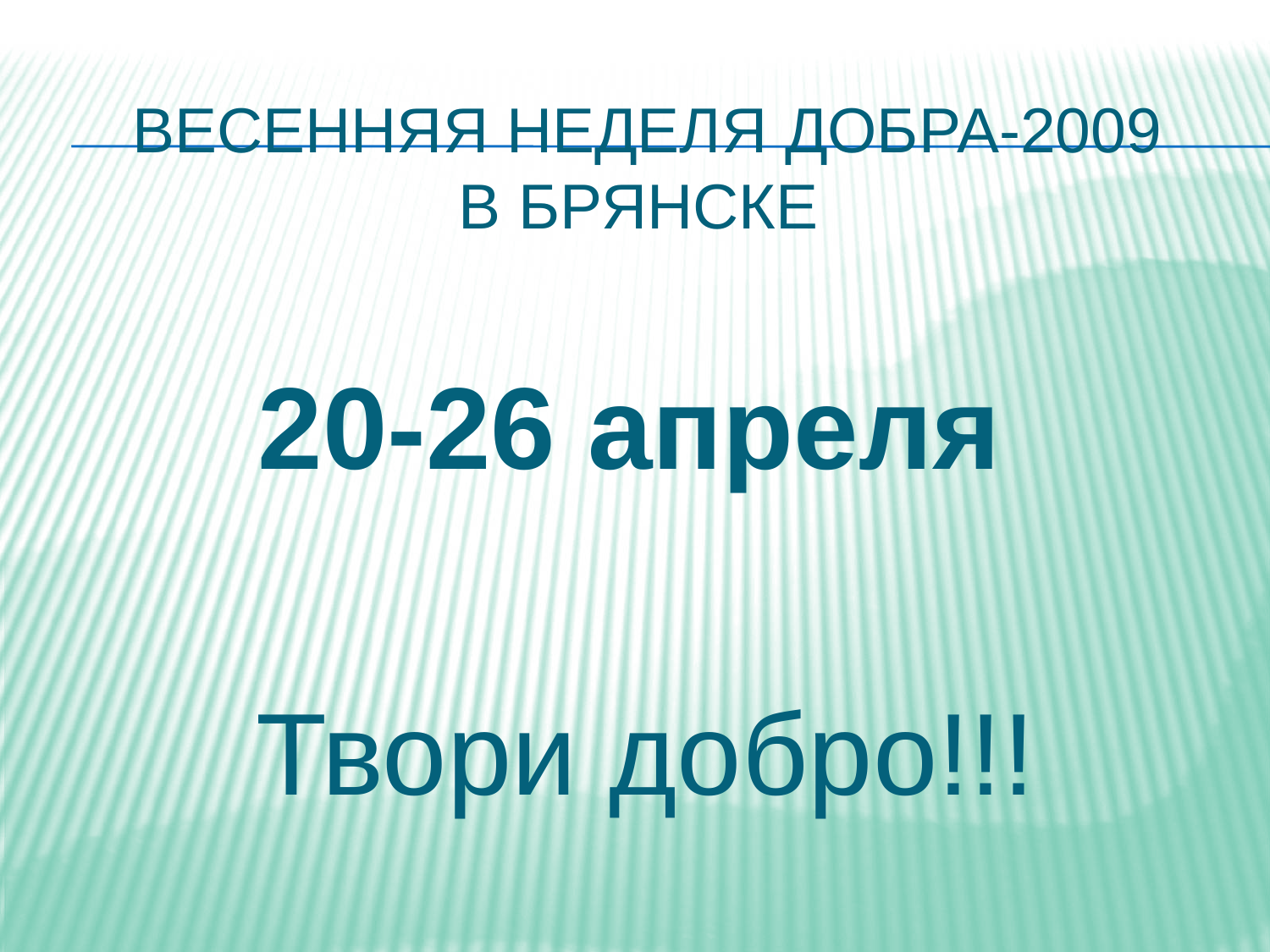

# Весенняя неделя добра-2009 в брянске
20-26 апреля

Твори добро!!!